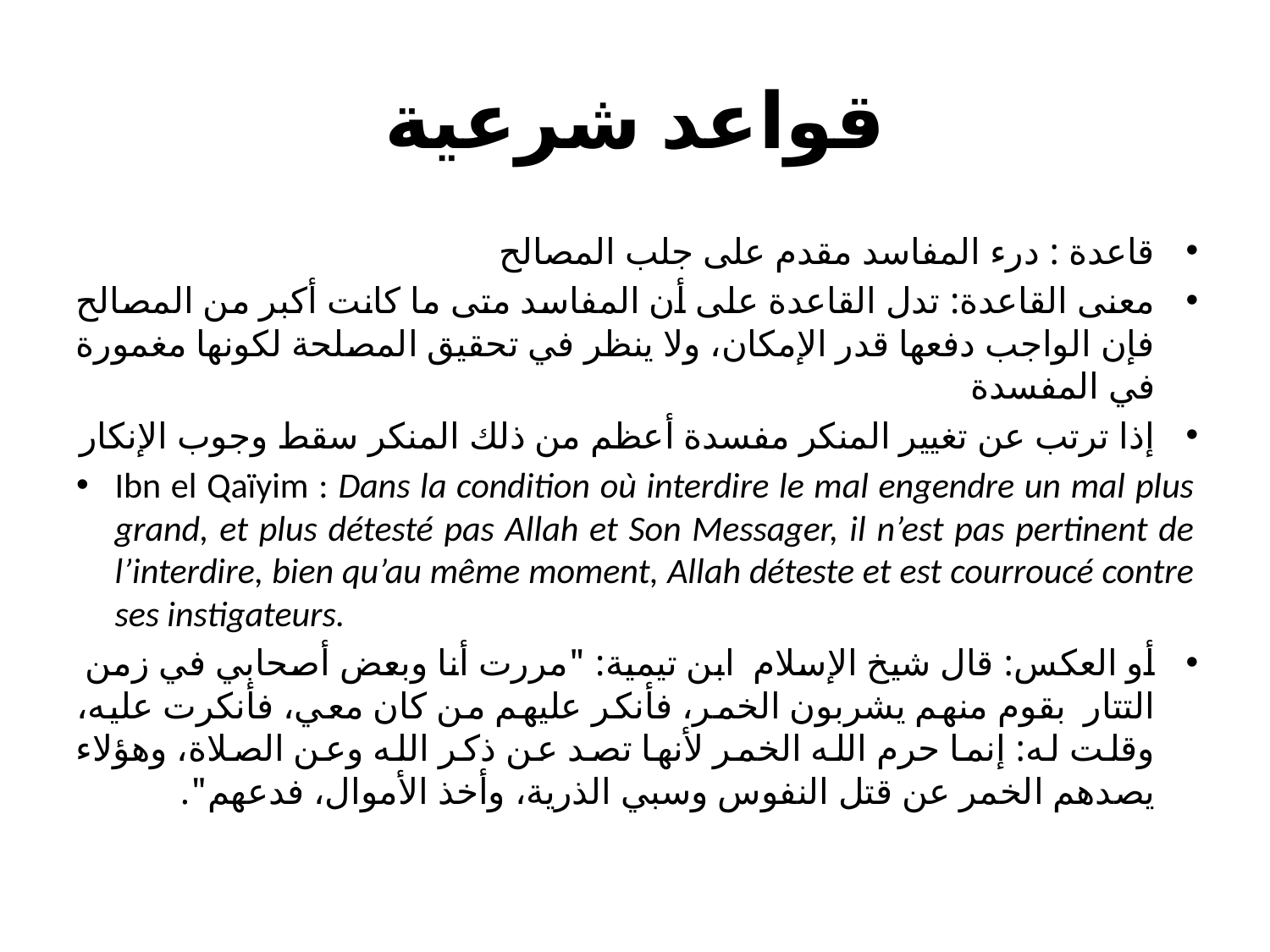

# قواعد شرعية
قاعدة : درء المفاسد مقدم على جلب المصالح
معنى القاعدة: تدل القاعدة على أن المفاسد متى ما كانت أكبر من المصالح فإن الواجب دفعها قدر الإمكان، ولا ينظر في تحقيق المصلحة لكونها مغمورة في المفسدة
إذا ترتب عن تغيير المنكر مفسدة أعظم من ذلك المنكر سقط وجوب الإنكار
Ibn el Qaïyim : Dans la condition où interdire le mal engendre un mal plus grand, et plus détesté pas Allah et Son Messager, il n’est pas pertinent de l’interdire, bien qu’au même moment, Allah déteste et est courroucé contre ses instigateurs.
أو العكس: قال شيخ الإسلام  ابن تيمية: "مررت أنا وبعض أصحابي في زمن  التتار  بقوم منهم يشربون الخمر، فأنكر عليهم من كان معي، فأنكرت عليه، وقلت له: إنما حرم الله الخمر لأنها تصد عن ذكر الله وعن الصلاة، وهؤلاء يصدهم الخمر عن قتل النفوس وسبي الذرية، وأخذ الأموال، فدعهم".